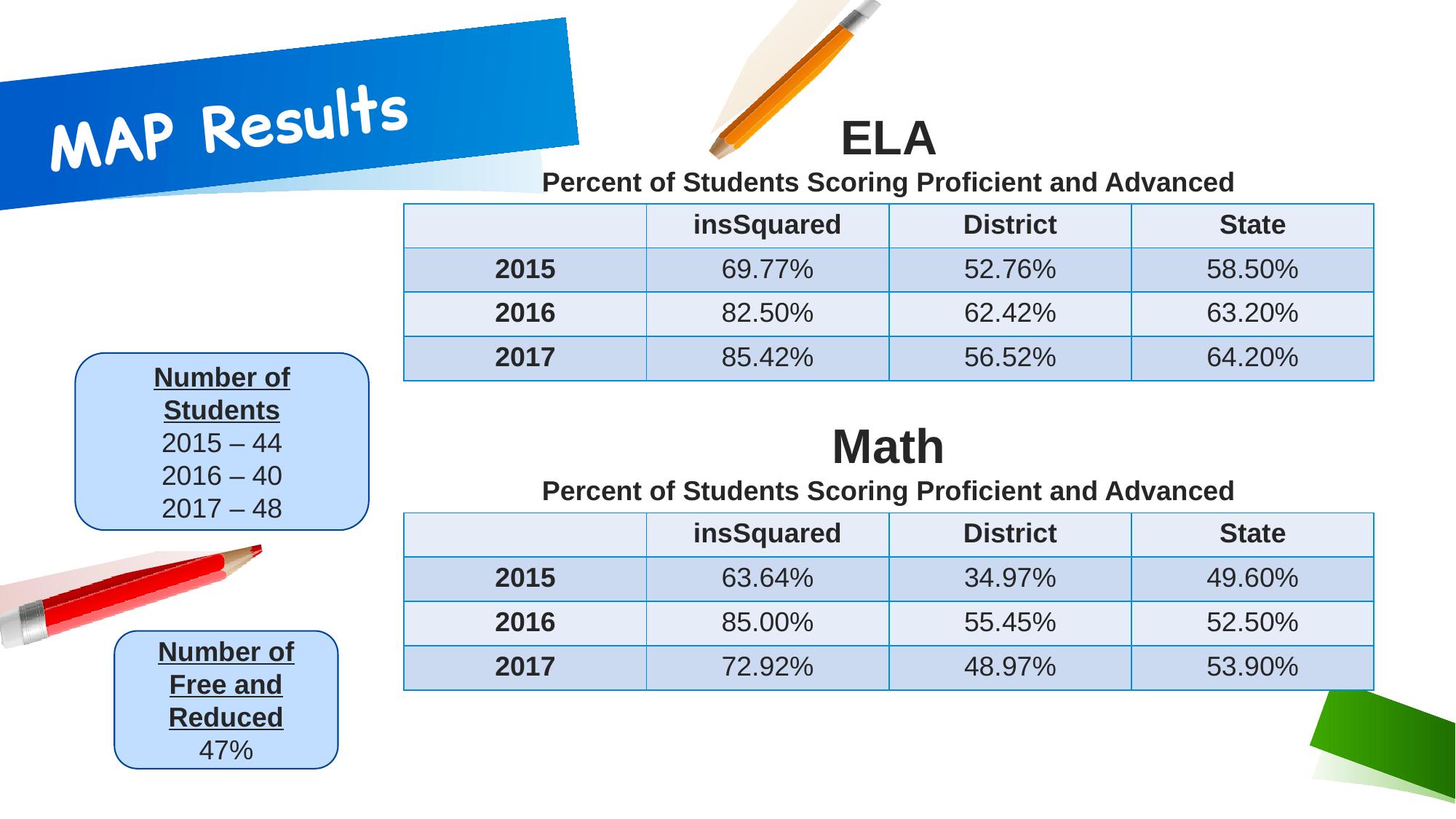

# MAP Results
ELA
Percent of Students Scoring Proficient and Advanced
|  | insSquared | District | State |
| --- | --- | --- | --- |
| 2015 | 69.77% | 52.76% | 58.50% |
| 2016 | 82.50% | 62.42% | 63.20% |
| 2017 | 85.42% | 56.52% | 64.20% |
Number of Students
2015 – 44
2016 – 40
2017 – 48
Math
Percent of Students Scoring Proficient and Advanced
|  | insSquared | District | State |
| --- | --- | --- | --- |
| 2015 | 63.64% | 34.97% | 49.60% |
| 2016 | 85.00% | 55.45% | 52.50% |
| 2017 | 72.92% | 48.97% | 53.90% |
Number of Free and Reduced
47%